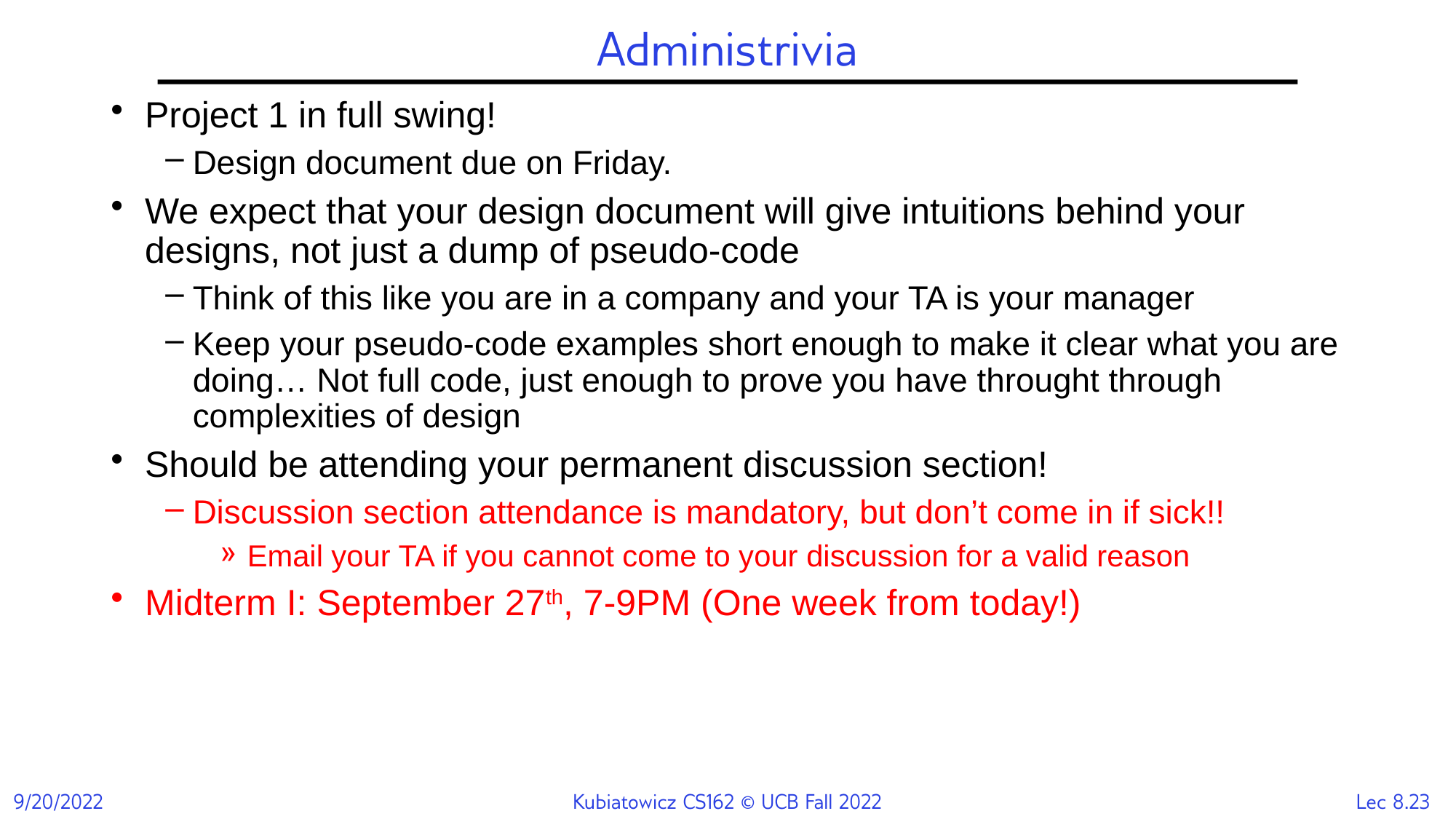

# Administrivia
Project 1 in full swing!
Design document due on Friday.
We expect that your design document will give intuitions behind your designs, not just a dump of pseudo-code
Think of this like you are in a company and your TA is your manager
Keep your pseudo-code examples short enough to make it clear what you are doing… Not full code, just enough to prove you have throught through complexities of design
Should be attending your permanent discussion section!
Discussion section attendance is mandatory, but don’t come in if sick!!
Email your TA if you cannot come to your discussion for a valid reason
Midterm I: September 27th, 7-9PM (One week from today!)